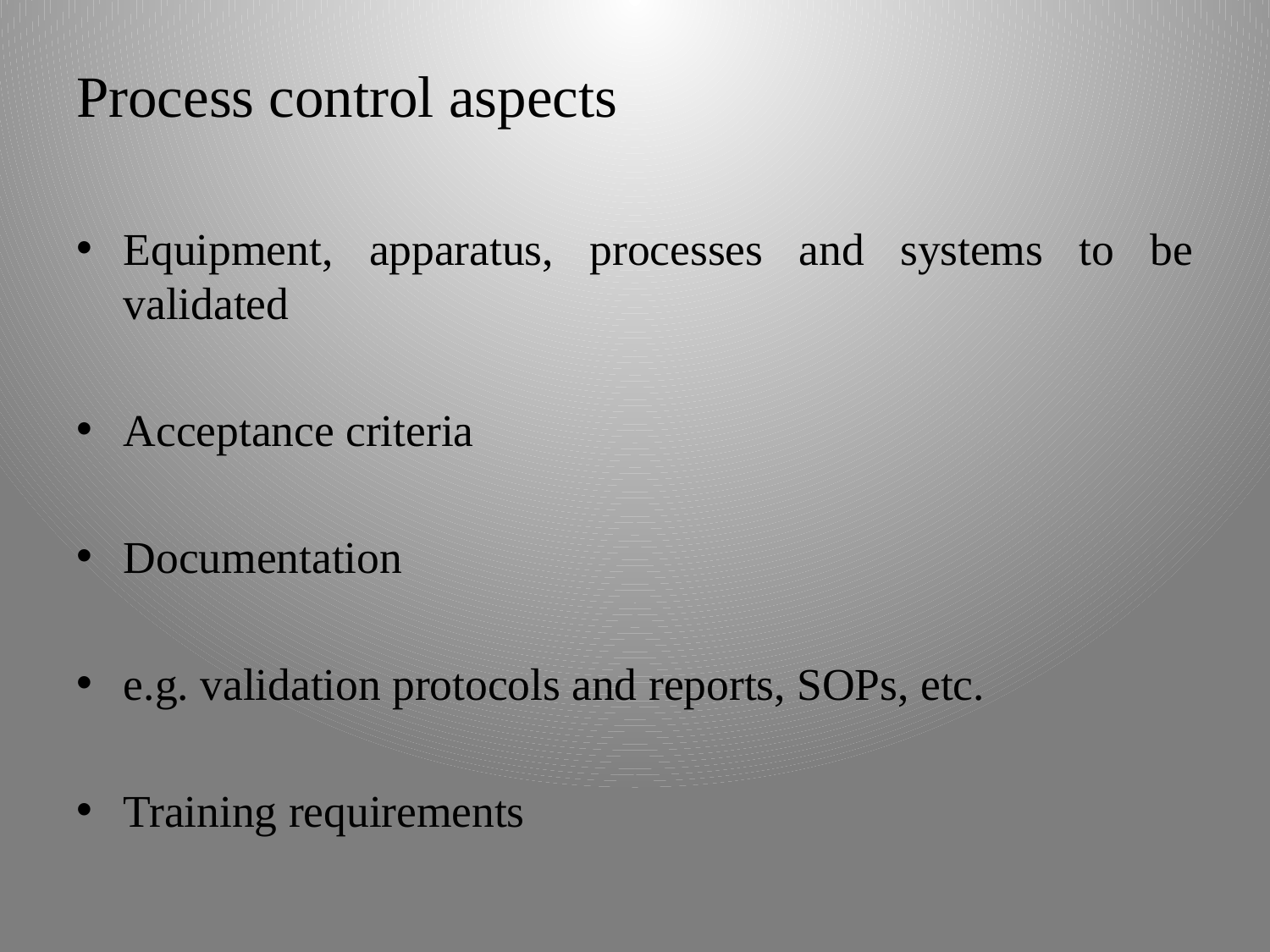

Process control aspects

Equipment, apparatus, processes and systems to be validated

Acceptance criteria

Documentation

e.g. validation protocols and reports, SOPs, etc.

Training requirements